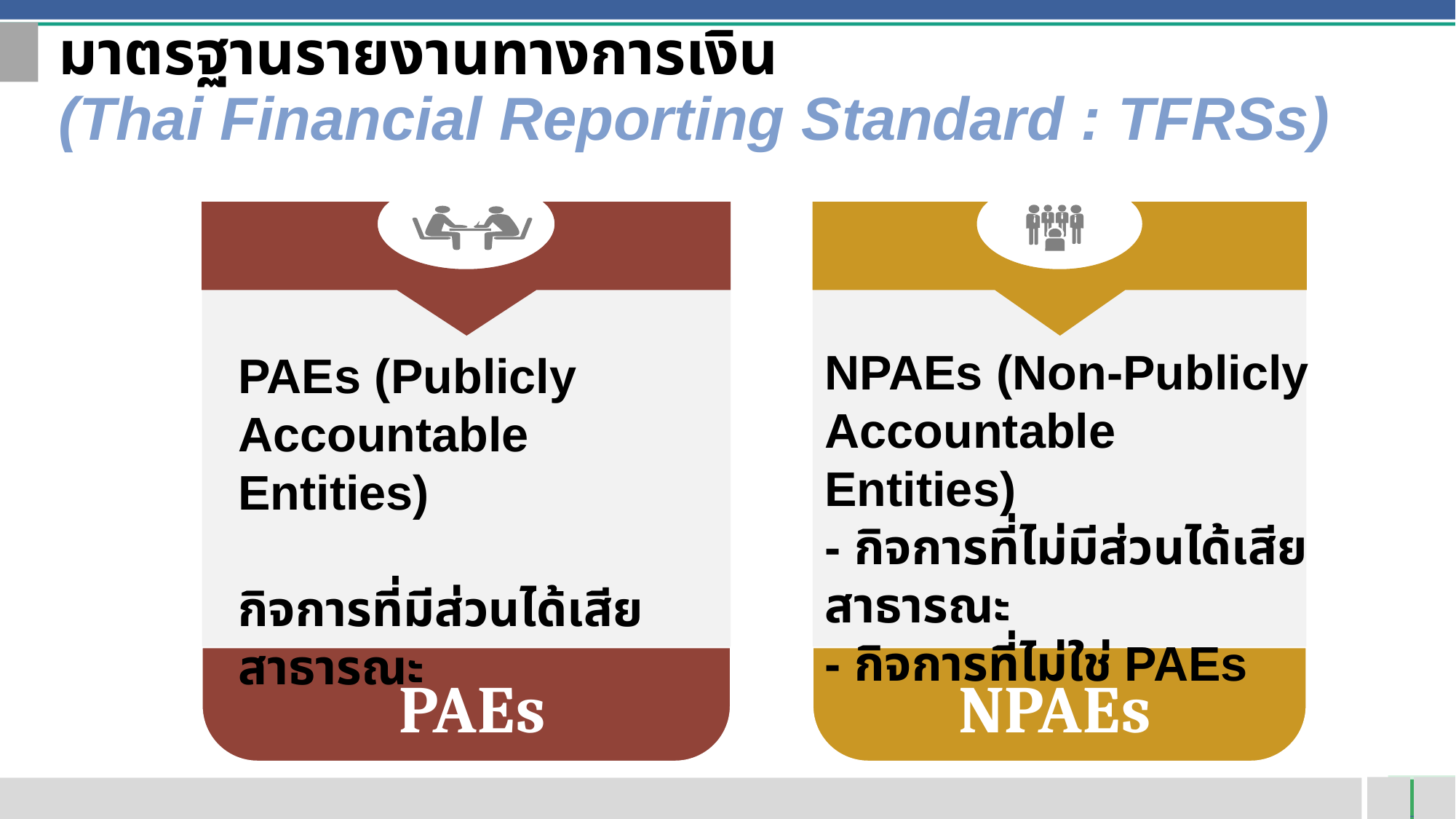

# มาตรฐานรายงานทางการเงิน (Thai Financial Reporting Standard : TFRSs)

PAEs (Publicly Accountable Entities)

กิจการที่มีส่วนได้เสียสาธารณะ
PAEs

NPAEs (Non-Publicly Accountable Entities)
- กิจการที่ไม่มีส่วนได้เสียสาธารณะ
- กิจการที่ไม่ใช่ PAEs
NPAEs

5
WWW.COMPANY.COM